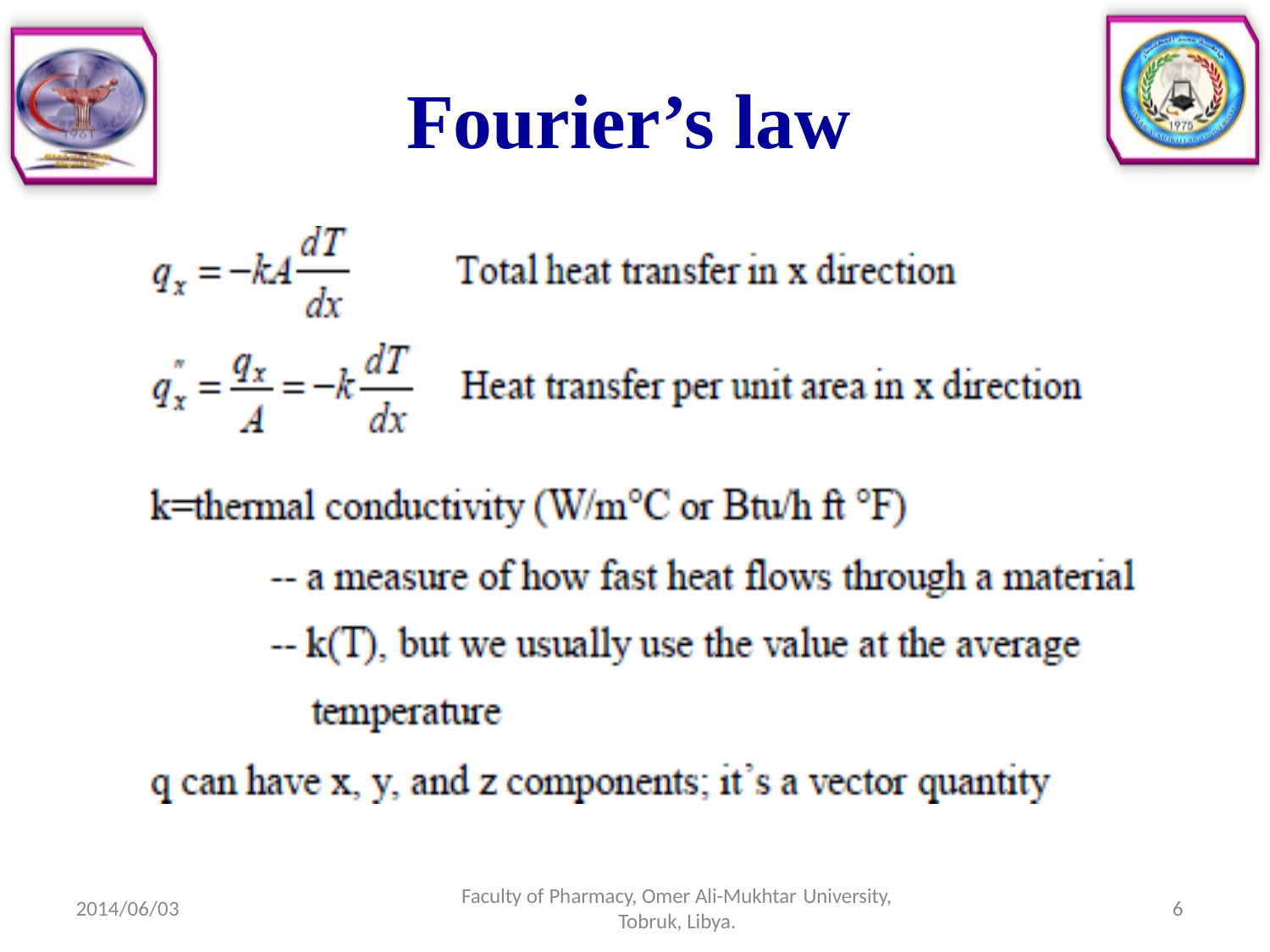

# Fourier’s law
Faculty of Pharmacy, Omer Ali-Mukhtar University,
Tobruk, Libya.
6
2014/06/03